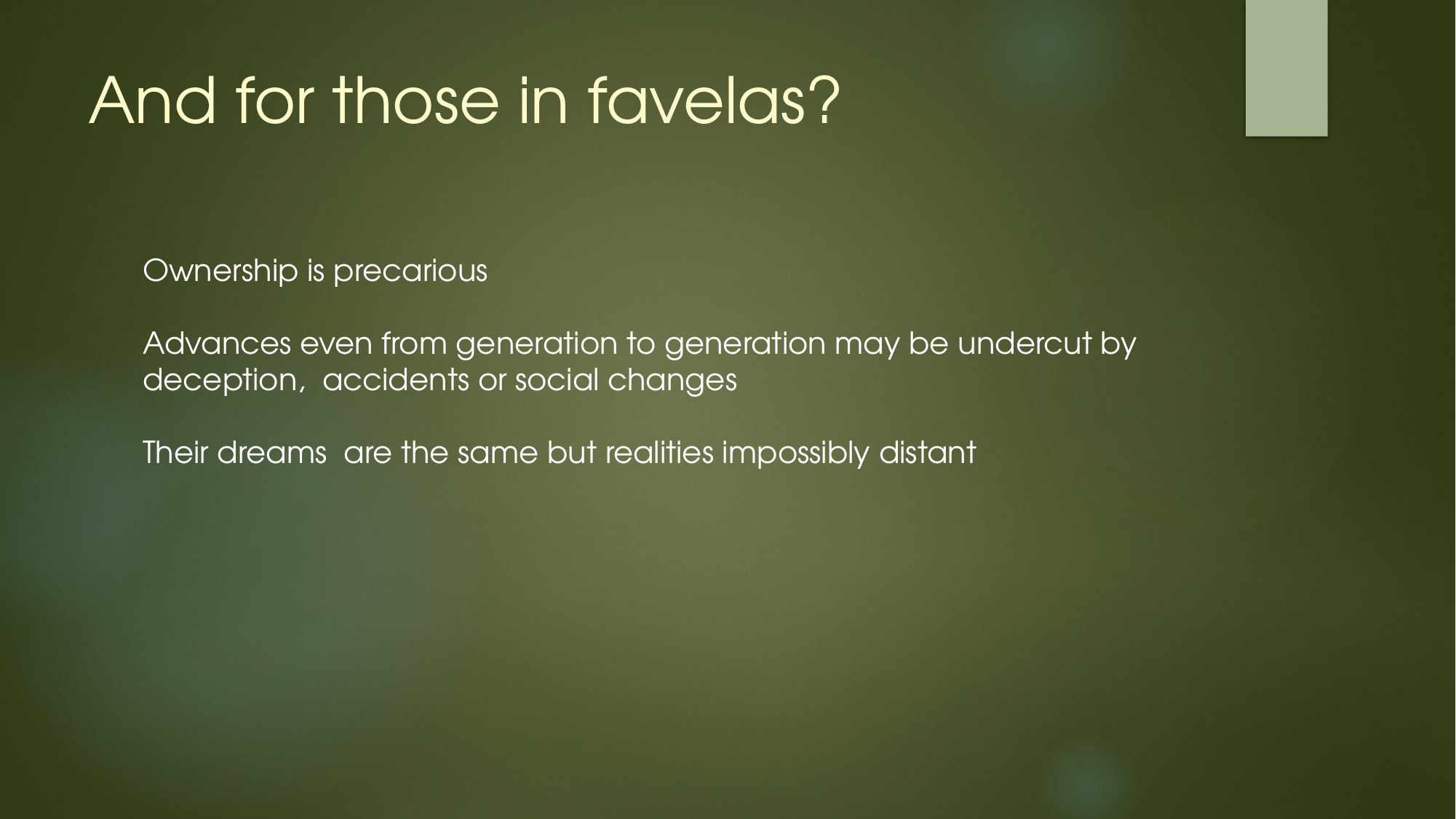

# And for those in favelas?
Ownership is precarious

Advances even from generation to generation may be undercut by deception,  accidents or social changes

Their dreams  are the same but realities impossibly distant